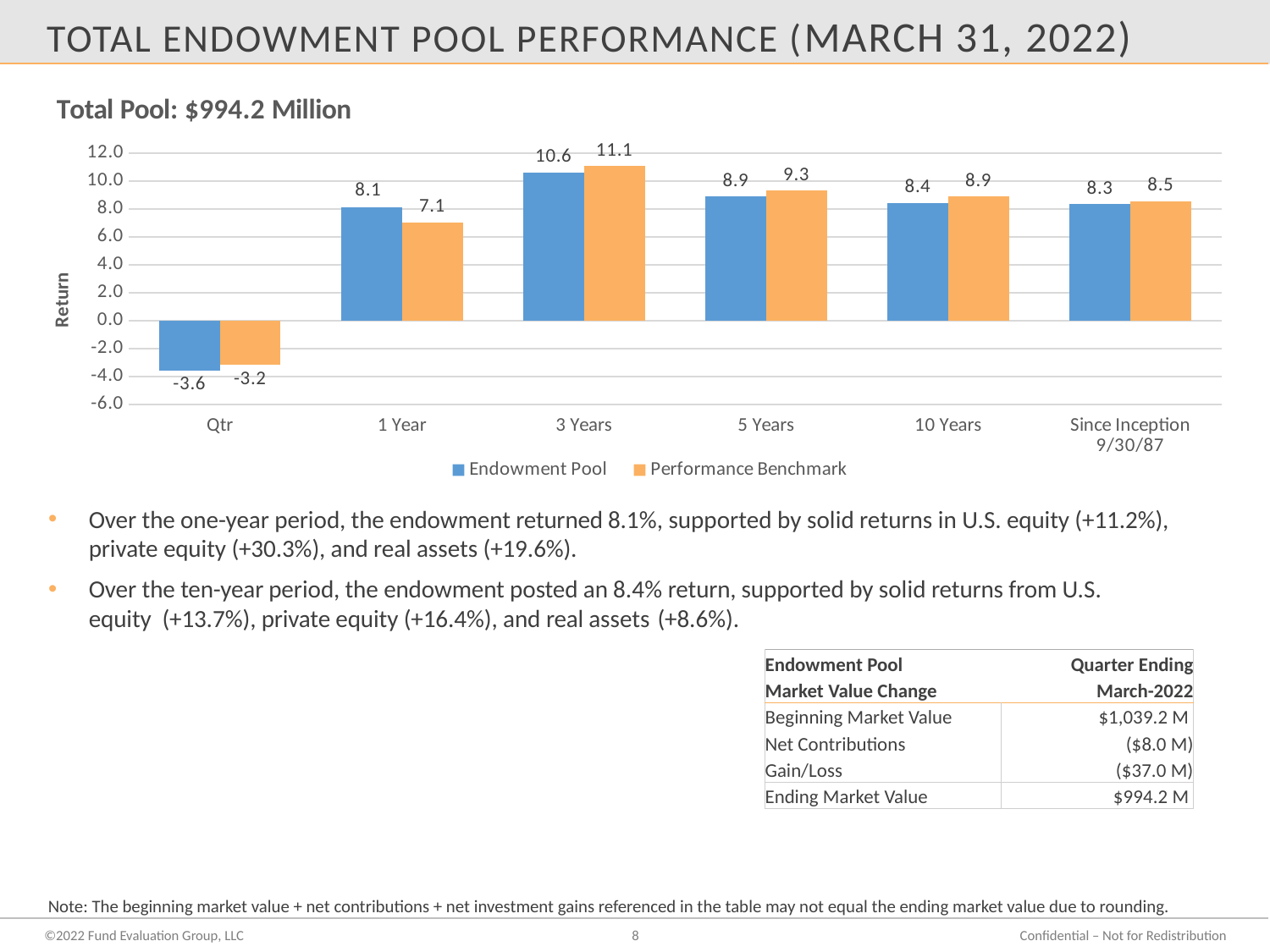

# Total endowment pool performance (March 31, 2022)

### Chart:

| Category | Endowment Pool | Performance Benchmark |
|---|---|---|
| Qtr | -3.571614980697632 | -3.1809709072113037 |
| 1 Year | 8.100113868713379 | 7.052798748016357 |
| 3 Years | 10.63014030456543 | 11.076355934143066 |
| 5 Years | 8.879695892333984 | 9.313924789428711 |
| 10 Years | 8.429516792297363 | 8.889097213745117 |
| Since Inception 9/30/87 | 8.346038818359375 | 8.545957565307617 |
Over the one-year period, the endowment returned 8.1%, supported by solid returns in U.S. equity (+11.2%), private equity (+30.3%), and real assets (+19.6%).
Over the ten-year period, the endowment posted an 8.4% return, supported by solid returns from U.S. equity  (+13.7%), private equity (+16.4%), and real assets (+8.6%).
| Endowment Pool | Quarter Ending |
| --- | --- |
| Market Value Change | March-2022 |
| Beginning Market Value | $1,039.2 M |
| Net Contributions | ($8.0 M) |
| Gain/Loss | ($37.0 M) |
| Ending Market Value | $994.2 M |
Note: The beginning market value + net contributions + net investment gains referenced in the table may not equal the ending market value due to rounding.